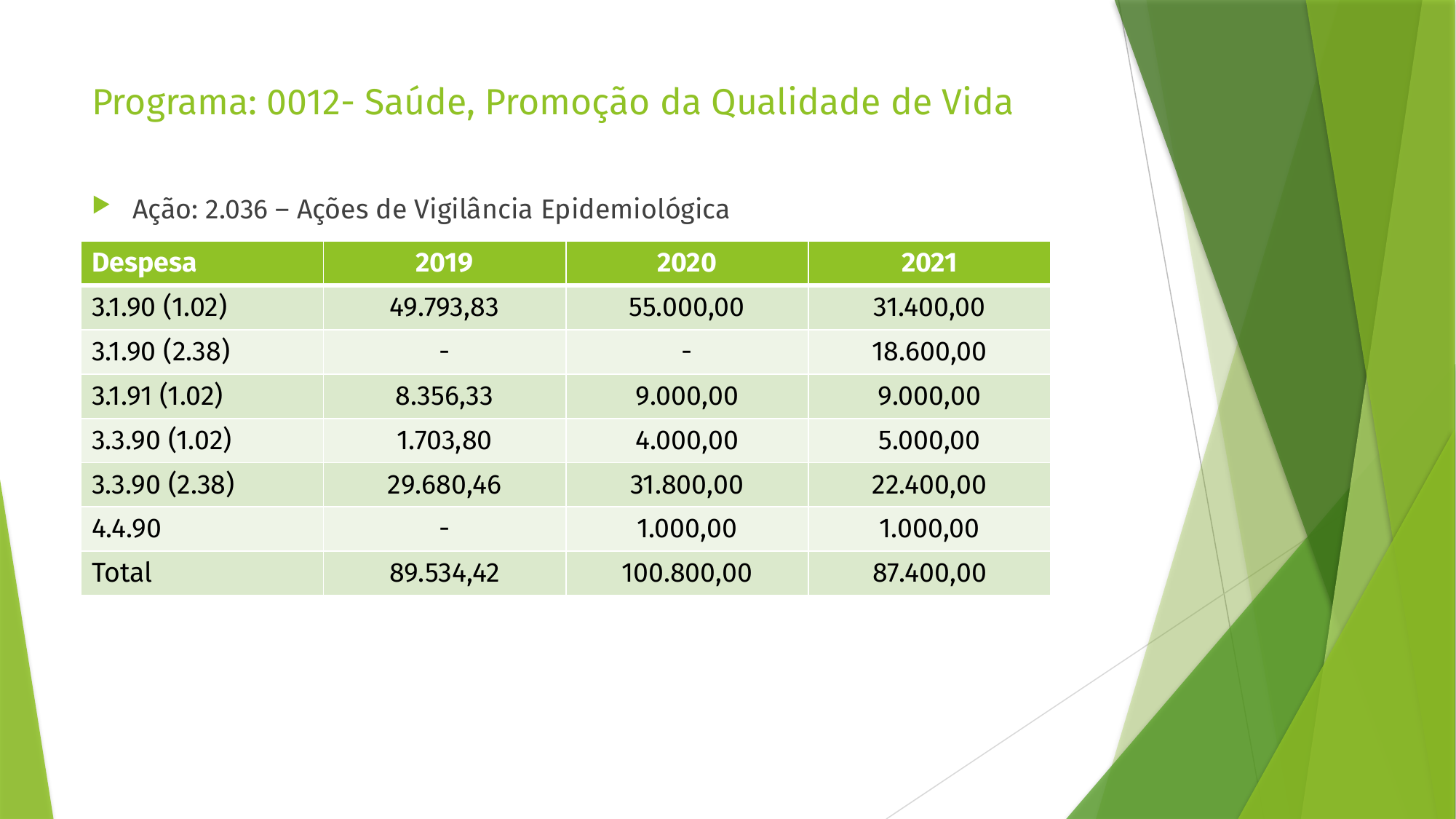

# Programa: 0012- Saúde, Promoção da Qualidade de Vida
Ação: 2.036 – Ações de Vigilância Epidemiológica
| Despesa | 2019 | 2020 | 2021 |
| --- | --- | --- | --- |
| 3.1.90 (1.02) | 49.793,83 | 55.000,00 | 31.400,00 |
| 3.1.90 (2.38) | - | - | 18.600,00 |
| 3.1.91 (1.02) | 8.356,33 | 9.000,00 | 9.000,00 |
| 3.3.90 (1.02) | 1.703,80 | 4.000,00 | 5.000,00 |
| 3.3.90 (2.38) | 29.680,46 | 31.800,00 | 22.400,00 |
| 4.4.90 | - | 1.000,00 | 1.000,00 |
| Total | 89.534,42 | 100.800,00 | 87.400,00 |